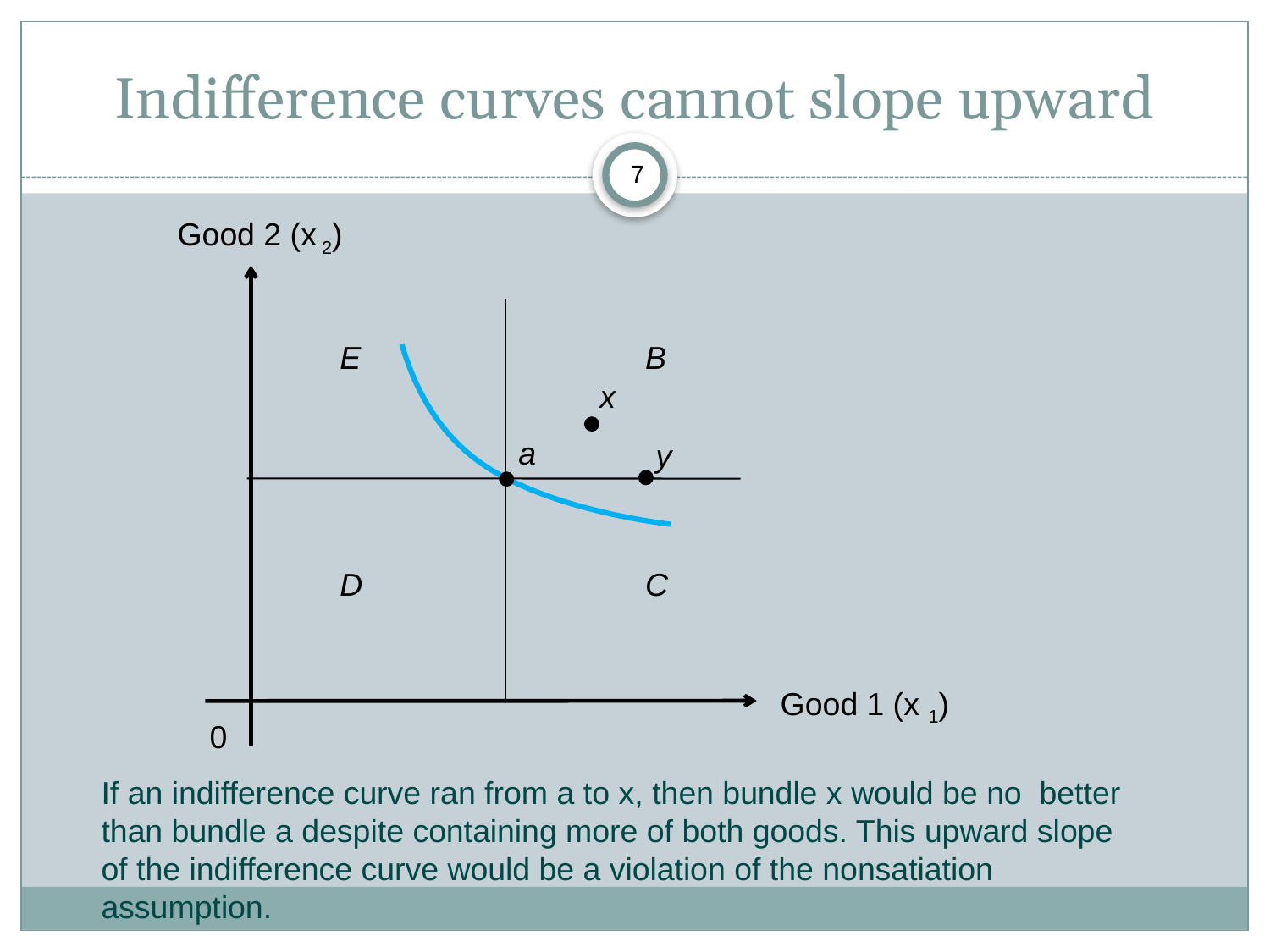

# Indifference curves cannot slope upward
7
Good 2 (x 2)
E
B

x

a

y

D
C
Good 1 (x 1)
0
If an indifference curve ran from a to x, then bundle x would be no  better than bundle a despite containing more of both goods. This upward slope of the indifference curve would be a violation of the nonsatiation assumption.